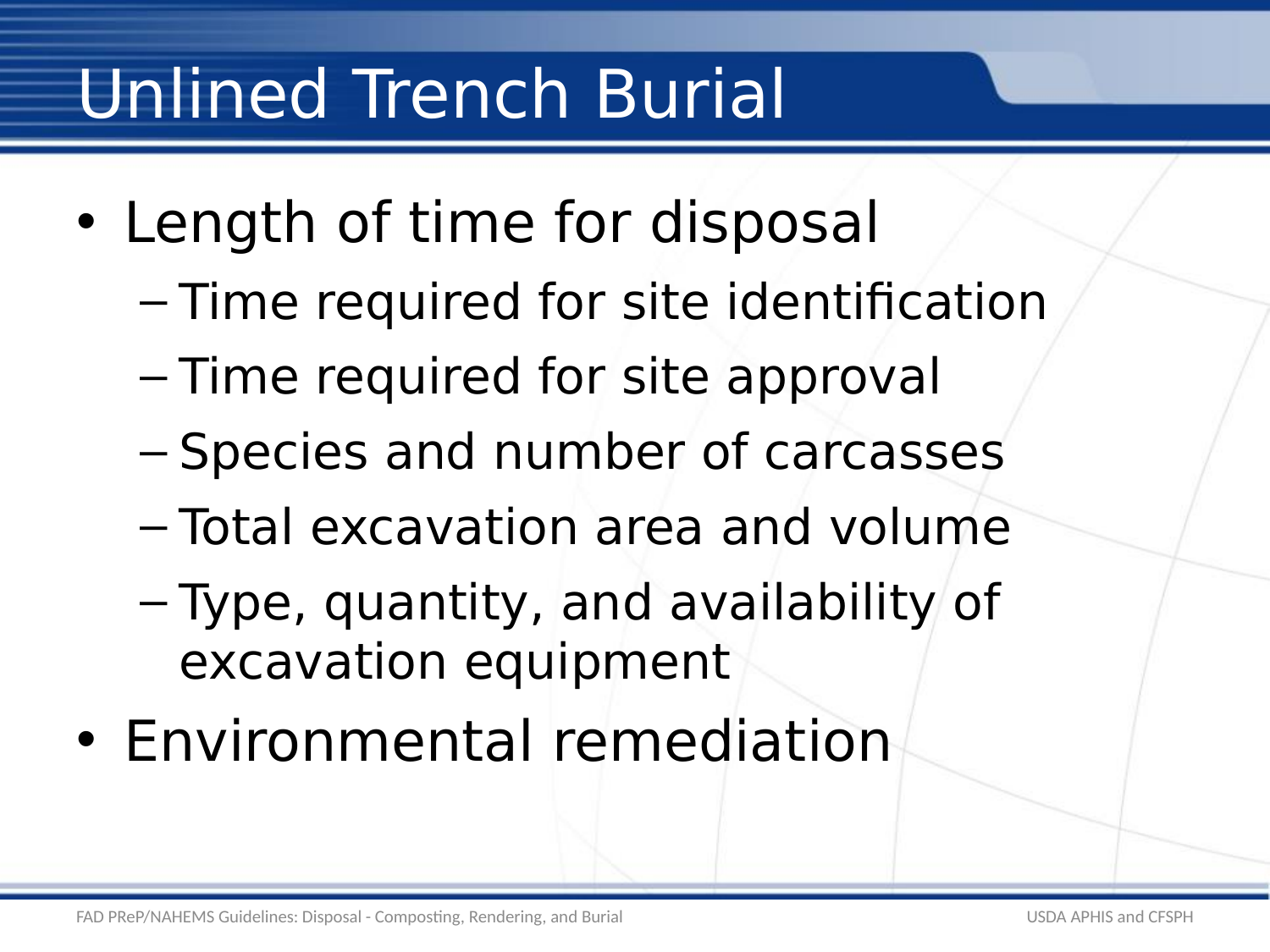

# Unlined Trench Burial
Length of time for disposal
Time required for site identification
Time required for site approval
Species and number of carcasses
Total excavation area and volume
Type, quantity, and availability of excavation equipment
Environmental remediation
FAD PReP/NAHEMS Guidelines: Disposal - Composting, Rendering, and Burial
USDA APHIS and CFSPH